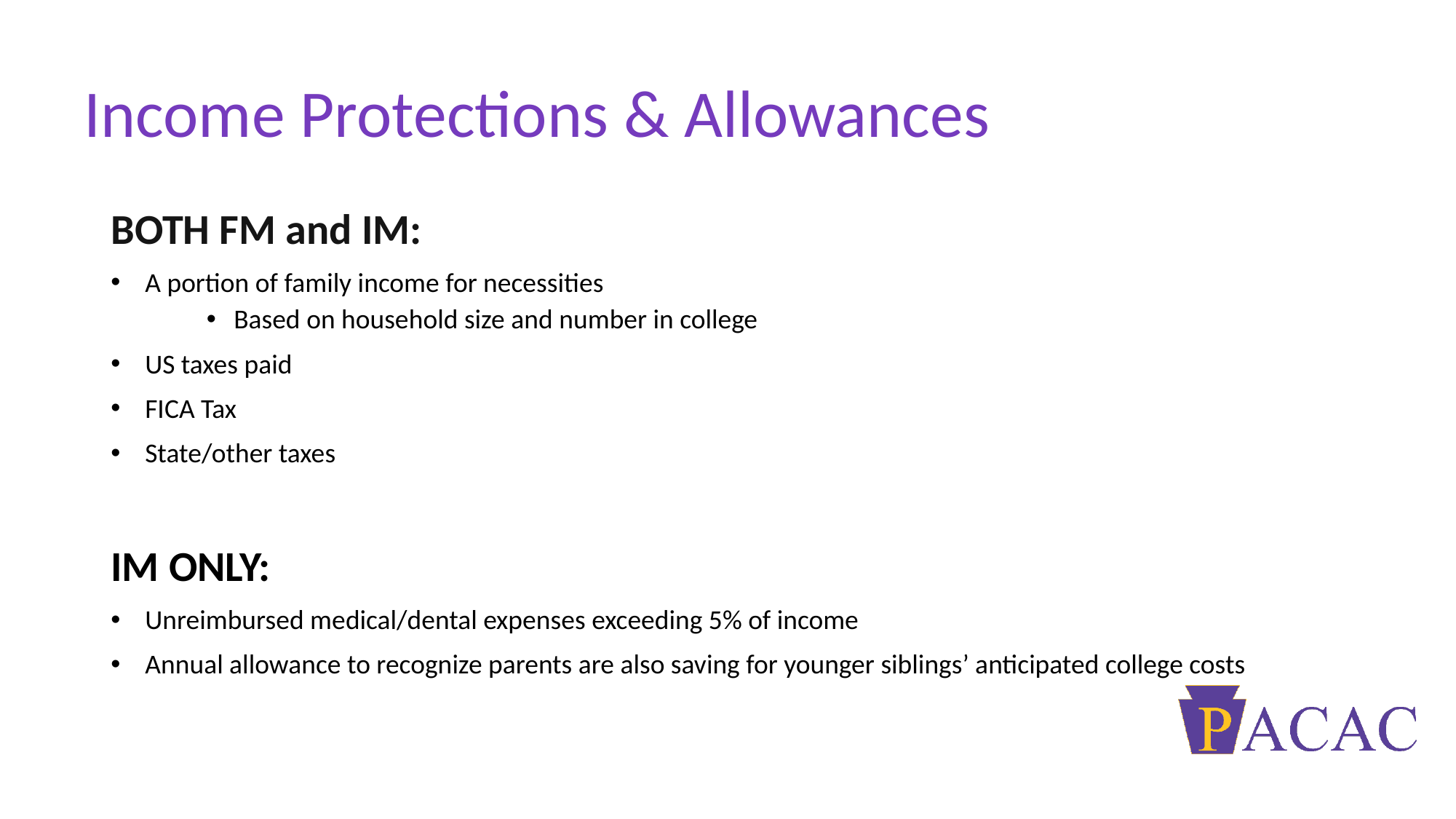

# Income Protections & Allowances
BOTH FM and IM:
A portion of family income for necessities
Based on household size and number in college
US taxes paid
FICA Tax
State/other taxes

IM ONLY:
Unreimbursed medical/dental expenses exceeding 5% of income
Annual allowance to recognize parents are also saving for younger siblings’ anticipated college costs